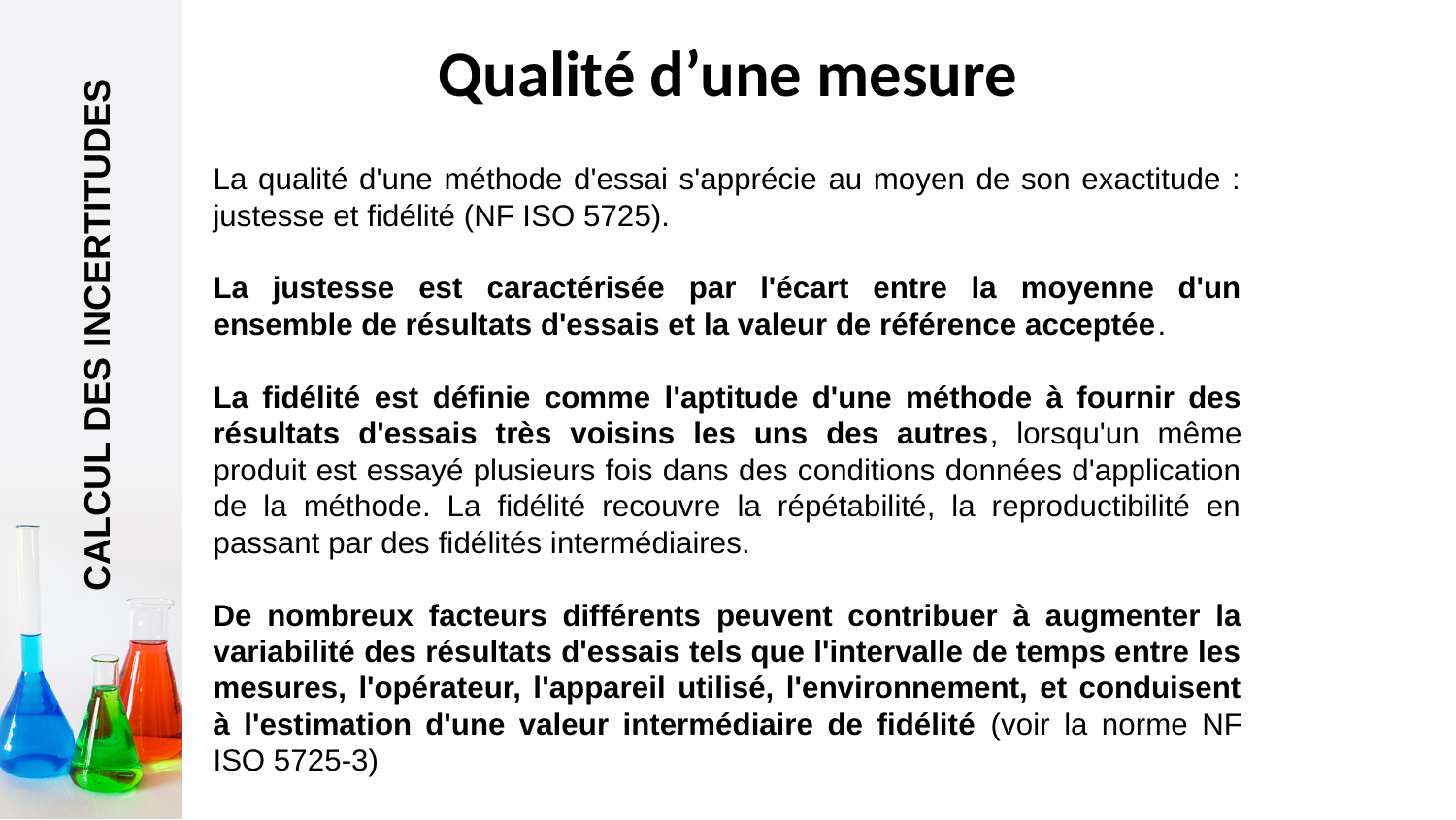

# Qualité d’une mesure

La qualité d'une méthode d'essai s'apprécie au moyen de son exactitude : justesse et fidélité (NF ISO 5725).

La justesse est caractérisée par l'écart entre la moyenne d'un ensemble de résultats d'essais et la valeur de référence acceptée.

La fidélité est définie comme l'aptitude d'une méthode à fournir des résultats d'essais très voisins les uns des autres, lorsqu'un même produit est essayé plusieurs fois dans des conditions données d'application de la méthode. La fidélité recouvre la répétabilité, la reproductibilité en passant par des fidélités intermédiaires.

De nombreux facteurs différents peuvent contribuer à augmenter la variabilité des résultats d'essais tels que l'intervalle de temps entre les mesures, l'opérateur, l'appareil utilisé, l'environnement, et conduisent à l'estimation d'une valeur intermédiaire de fidélité (voir la norme NF ISO 5725-3)

CALCUL DES INCERTITUDES